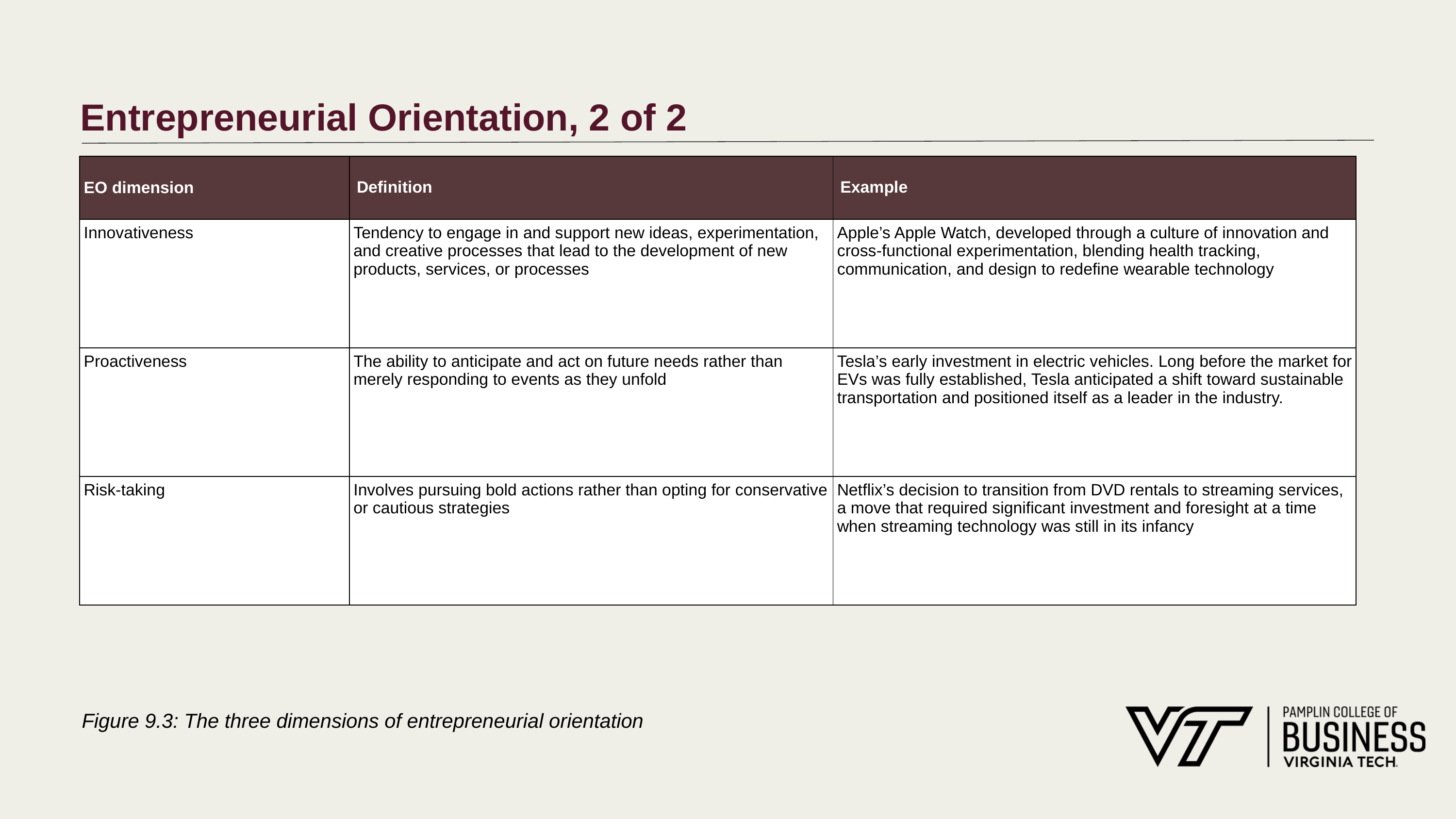

# Entrepreneurial Orientation, 2 of 2
| EO dimension | Definition | Example |
| --- | --- | --- |
| Innovativeness | Tendency to engage in and support new ideas, experimentation, and creative processes that lead to the development of new products, services, or processes | Apple’s Apple Watch, developed through a culture of innovation and cross-functional experimentation, blending health tracking, communication, and design to redefine wearable technology |
| Proactiveness | The ability to anticipate and act on future needs rather than merely responding to events as they unfold | Tesla’s early investment in electric vehicles. Long before the market for EVs was fully established, Tesla anticipated a shift toward sustainable transportation and positioned itself as a leader in the industry. |
| Risk-taking | Involves pursuing bold actions rather than opting for conservative or cautious strategies | Netflix’s decision to transition from DVD rentals to streaming services, a move that required significant investment and foresight at a time when streaming technology was still in its infancy |
Figure 9.3: The three dimensions of entrepreneurial orientation